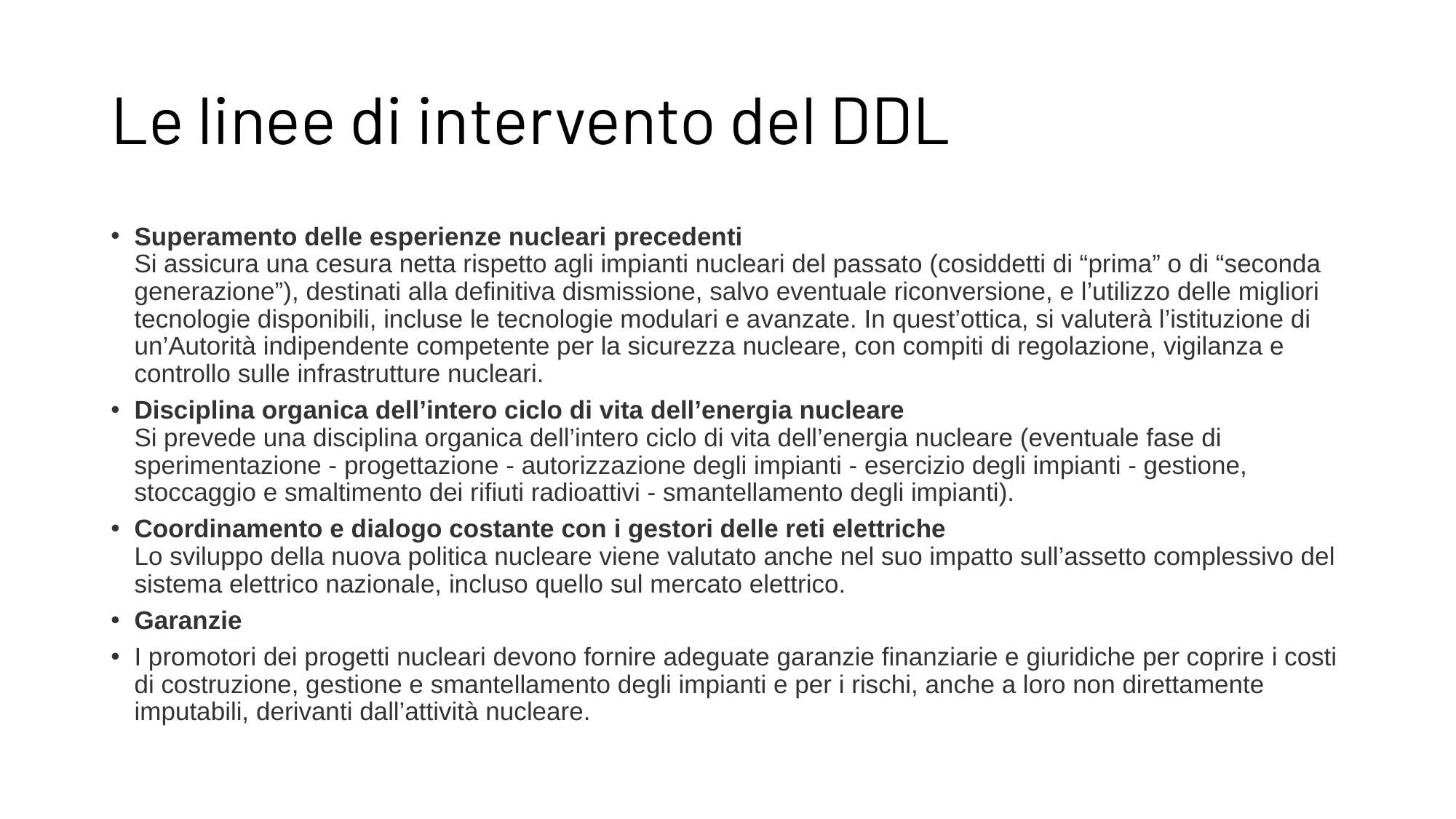

# Le linee di intervento del DDL
Superamento delle esperienze nucleari precedenti
Si assicura una cesura netta rispetto agli impianti nucleari del passato (cosiddetti di “prima” o di “seconda generazione”), destinati alla definitiva dismissione, salvo eventuale riconversione, e l’utilizzo delle migliori tecnologie disponibili, incluse le tecnologie modulari e avanzate. In quest’ottica, si valuterà l’istituzione di un’Autorità indipendente competente per la sicurezza nucleare, con compiti di regolazione, vigilanza e controllo sulle infrastrutture nucleari.
Disciplina organica dell’intero ciclo di vita dell’energia nucleare
Si prevede una disciplina organica dell’intero ciclo di vita dell’energia nucleare (eventuale fase di sperimentazione - progettazione - autorizzazione degli impianti - esercizio degli impianti - gestione, stoccaggio e smaltimento dei rifiuti radioattivi - smantellamento degli impianti).
Coordinamento e dialogo costante con i gestori delle reti elettriche
Lo sviluppo della nuova politica nucleare viene valutato anche nel suo impatto sull’assetto complessivo del sistema elettrico nazionale, incluso quello sul mercato elettrico.
Garanzie
I promotori dei progetti nucleari devono fornire adeguate garanzie finanziarie e giuridiche per coprire i costi di costruzione, gestione e smantellamento degli impianti e per i rischi, anche a loro non direttamente imputabili, derivanti dall’attività nucleare.